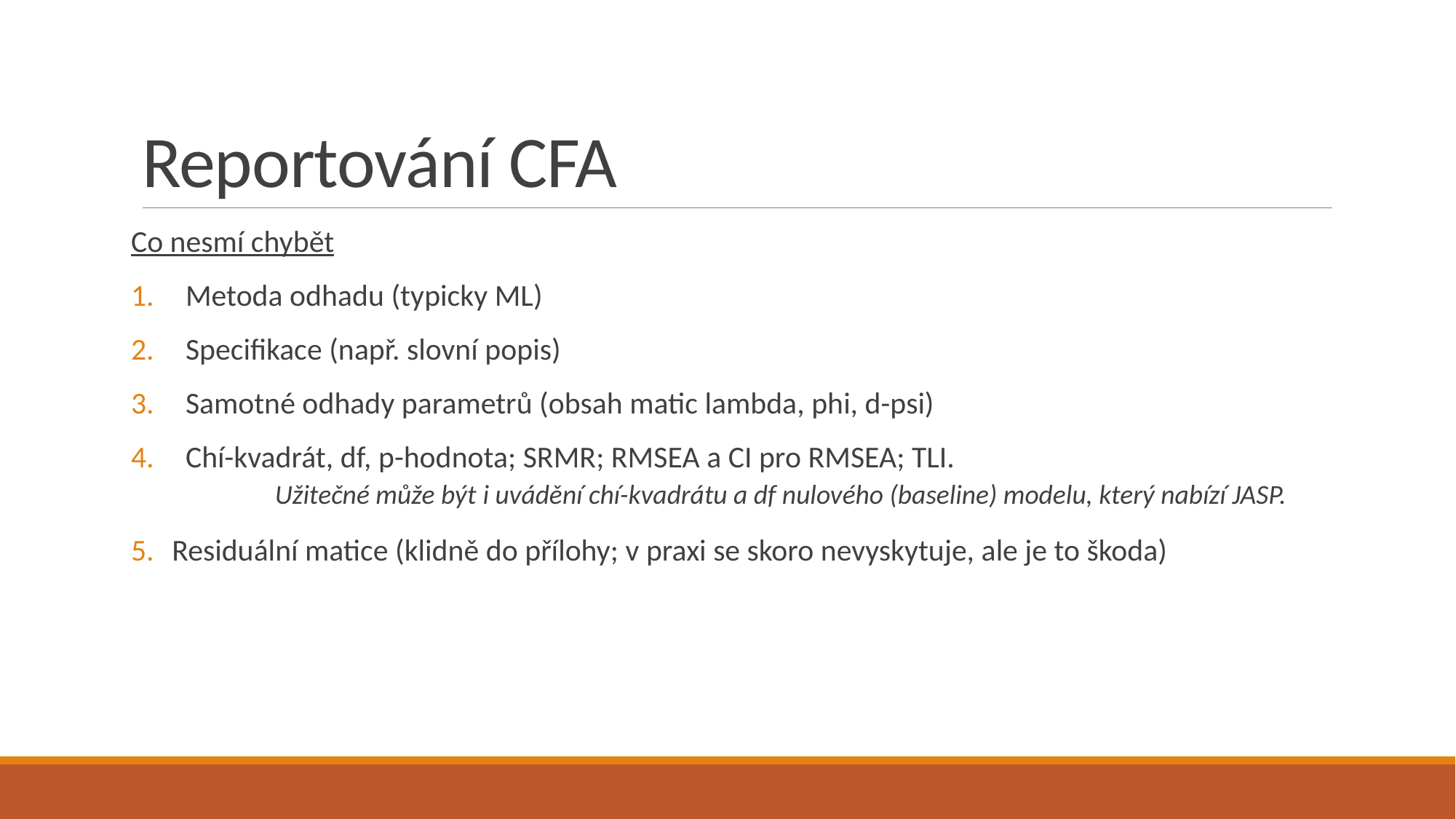

# Reportování CFA
Co nesmí chybět
Metoda odhadu (typicky ML)
Specifikace (např. slovní popis)
Samotné odhady parametrů (obsah matic lambda, phi, d-psi)
Chí-kvadrát, df, p-hodnota; SRMR; RMSEA a CI pro RMSEA; TLI.
	Užitečné může být i uvádění chí-kvadrátu a df nulového (baseline) modelu, který nabízí JASP.
Residuální matice (klidně do přílohy; v praxi se skoro nevyskytuje, ale je to škoda)